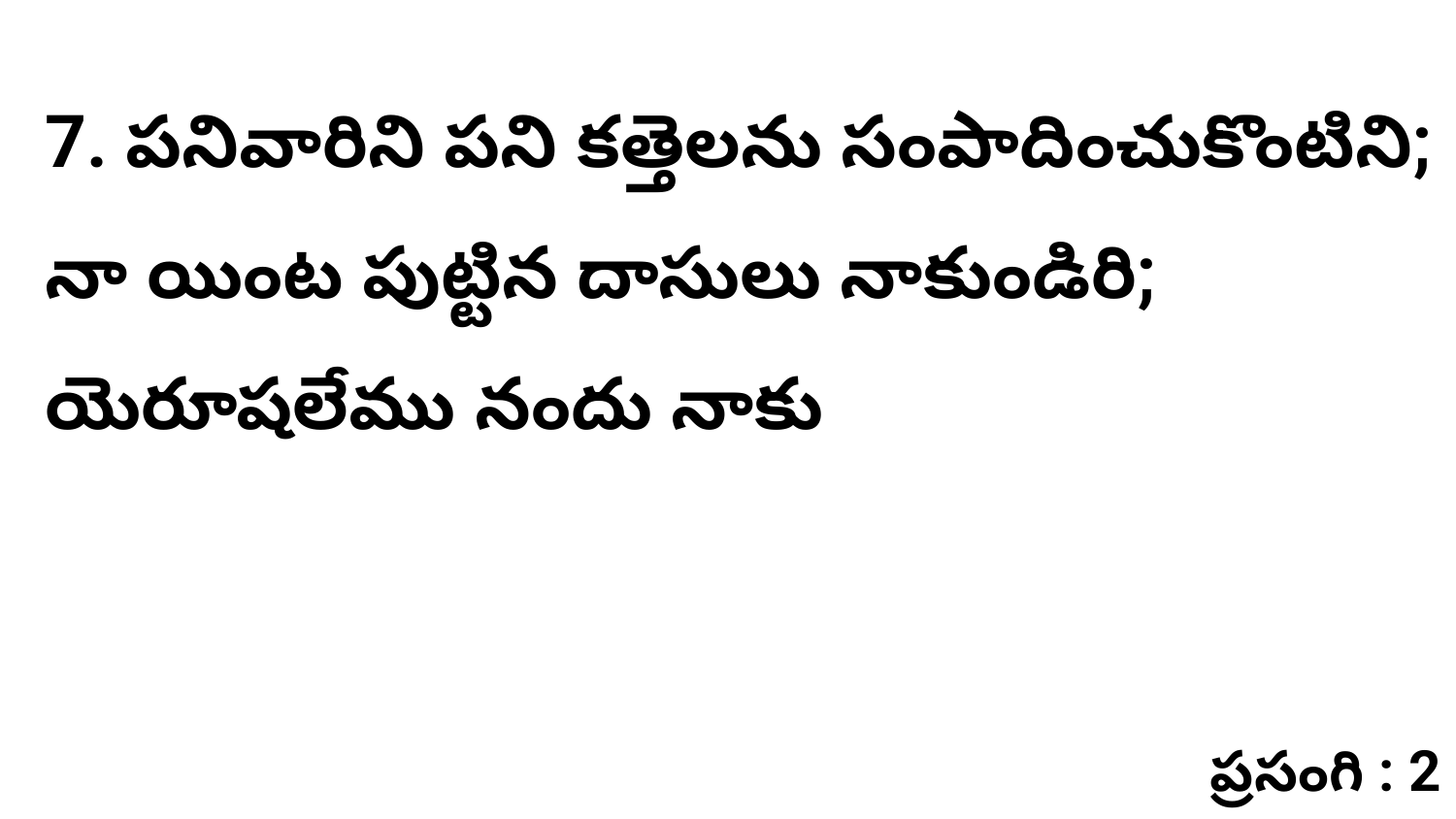

7. ​పనివారిని పని కత్తెలను సంపాదించుకొంటిని; నా యింట పుట్టిన దాసులు నాకుండిరి; యెరూషలేము నందు నాకు
ప్రసంగి : 2